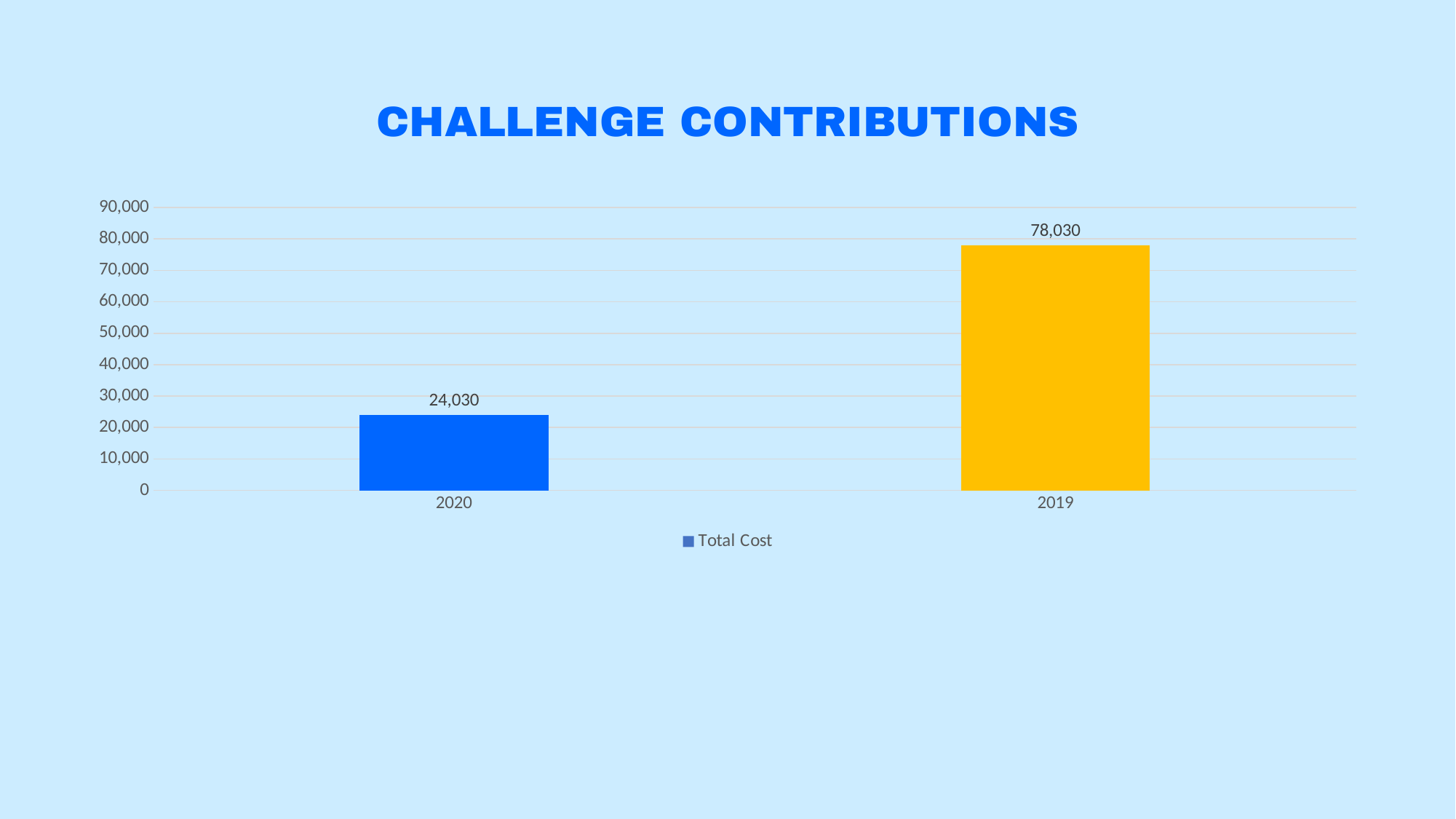

# CHALLENGE CONTRIBUTIONS

### Chart

| Category | Total Cost |
|---|---|
| 2020 | 24030.0 |
| 2019 | 78030.0 |